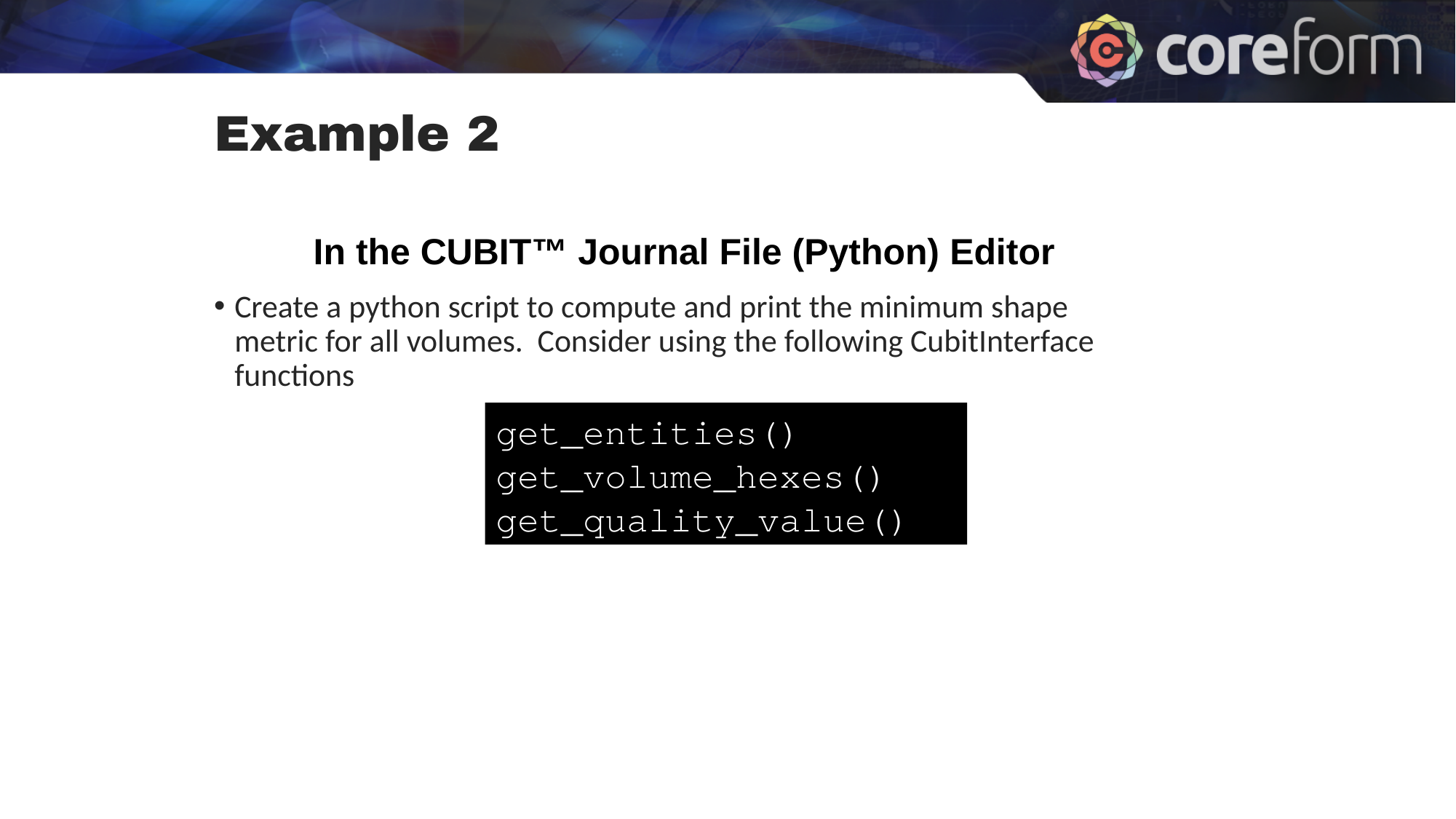

Example 2
In the CUBIT™ Journal File (Python) Editor
Create a python script to compute and print the minimum shape metric for all volumes.  Consider using the following CubitInterface functions
get_entities()
get_volume_hexes()
get_quality_value()